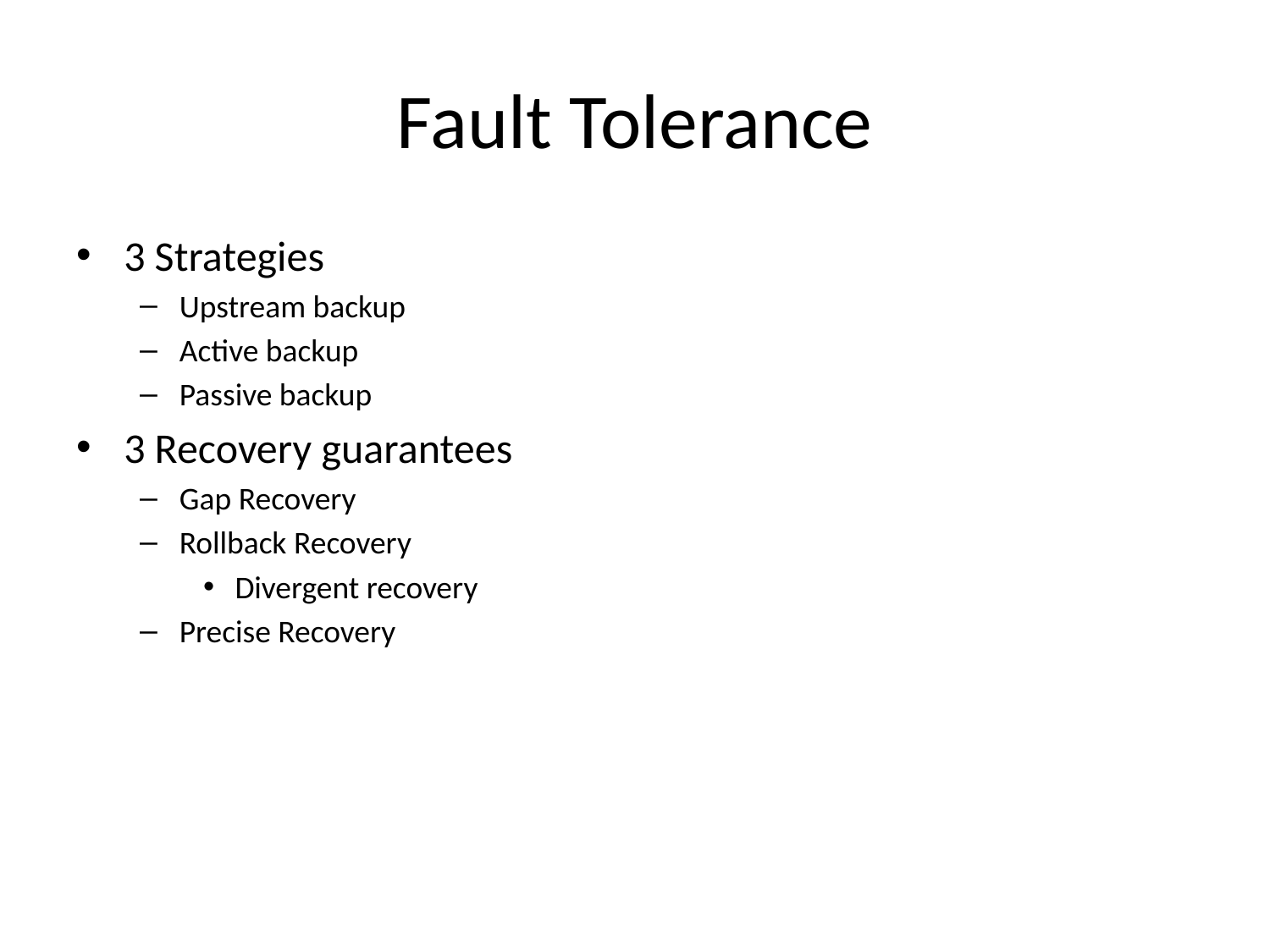

# Fault Tolerance
3 Strategies
Upstream backup
Active backup
Passive backup
3 Recovery guarantees
Gap Recovery
Rollback Recovery
Divergent recovery
Precise Recovery